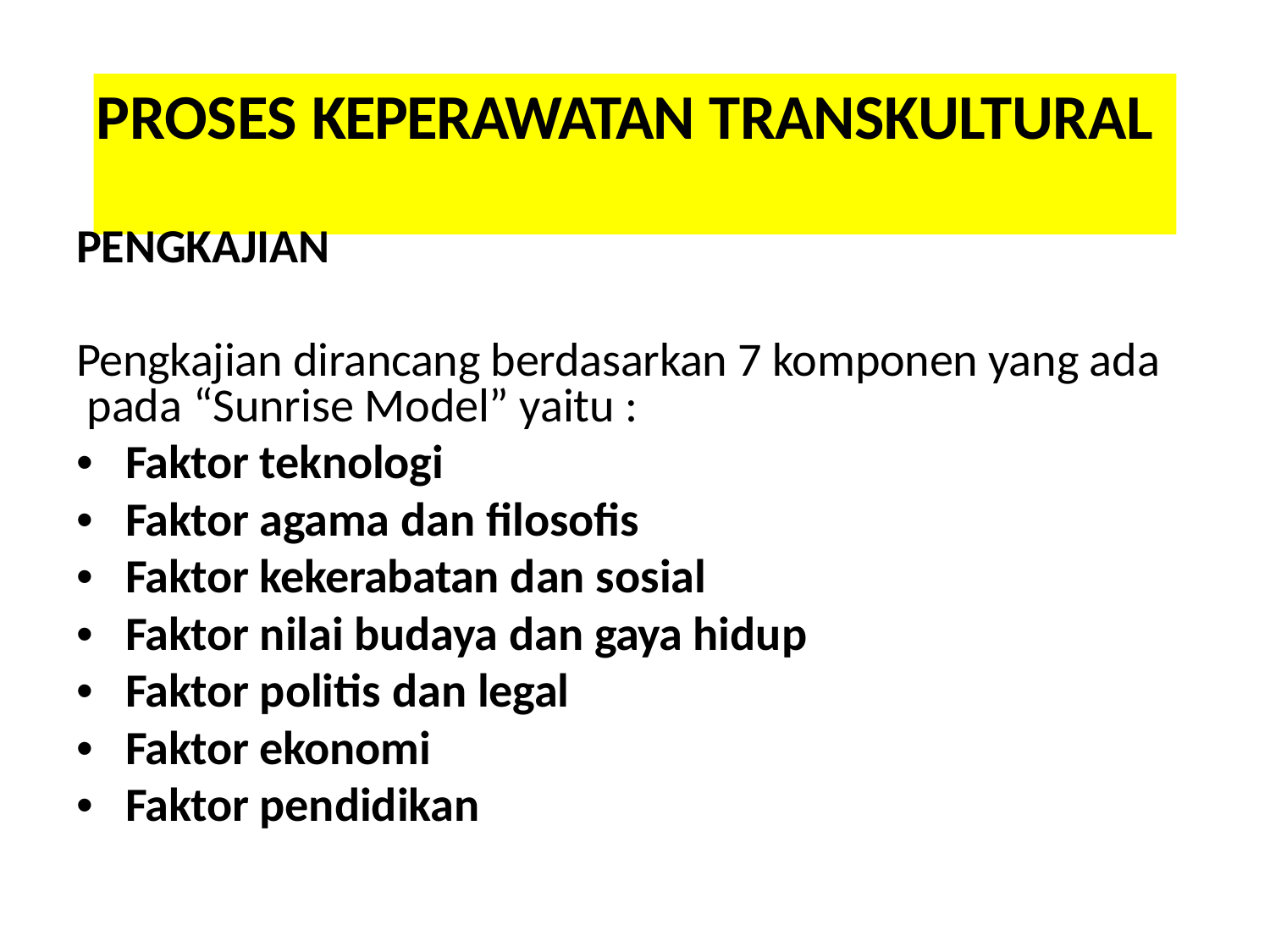

# PROSES KEPERAWATAN TRANSKULTURAL
PENGKAJIAN

Pengkajian dirancang berdasarkan 7 komponen yang ada  pada “Sunrise Model” yaitu :
•	Faktor teknologi
•	Faktor agama dan filosofis
•	Faktor kekerabatan dan sosial
•	Faktor nilai budaya dan gaya hidup
•	Faktor politis dan legal
•	Faktor ekonomi
•	Faktor pendidikan